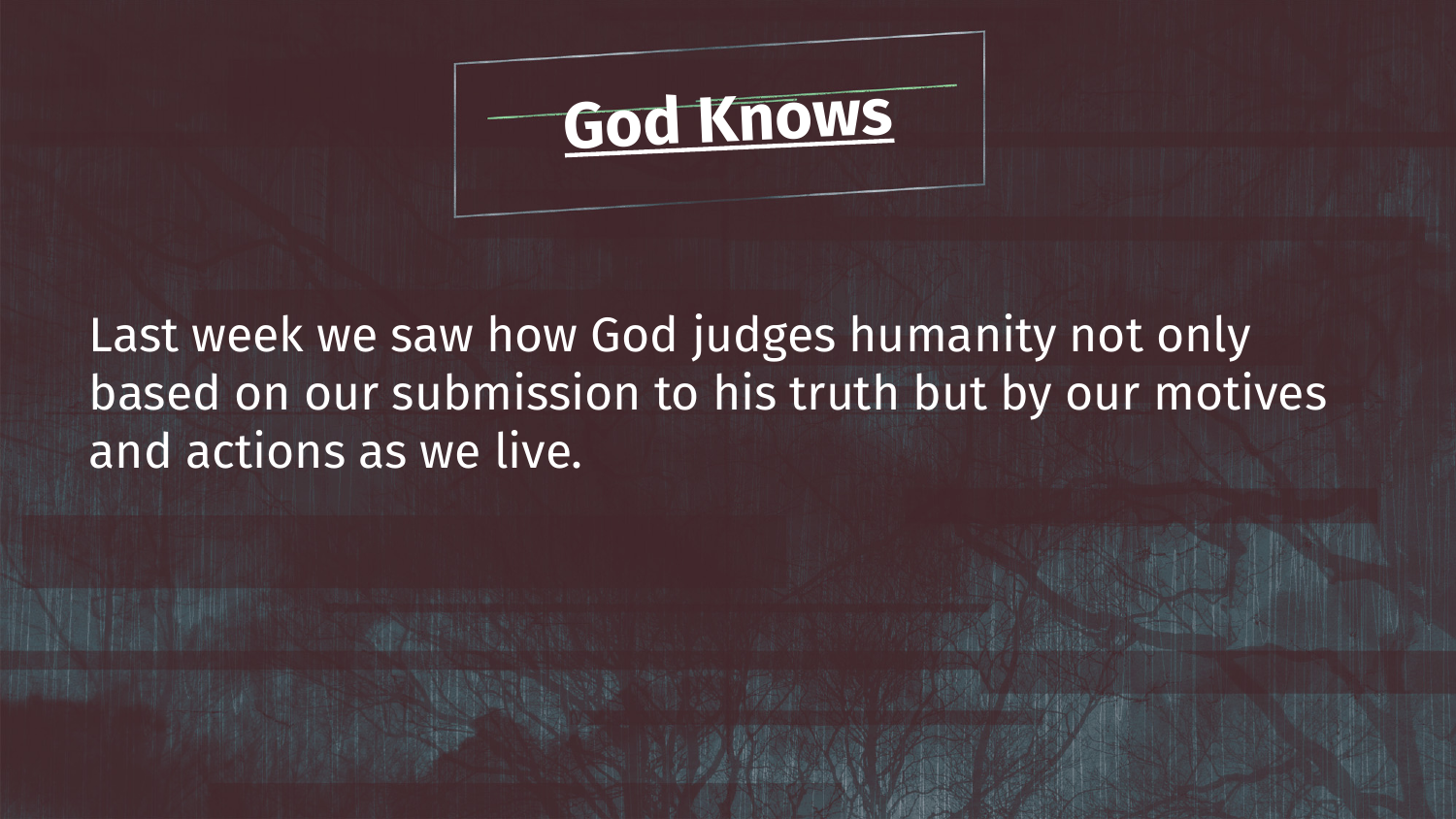

God Knows

Last week we saw how God judges humanity not only based on our submission to his truth but by our motives and actions as we live.